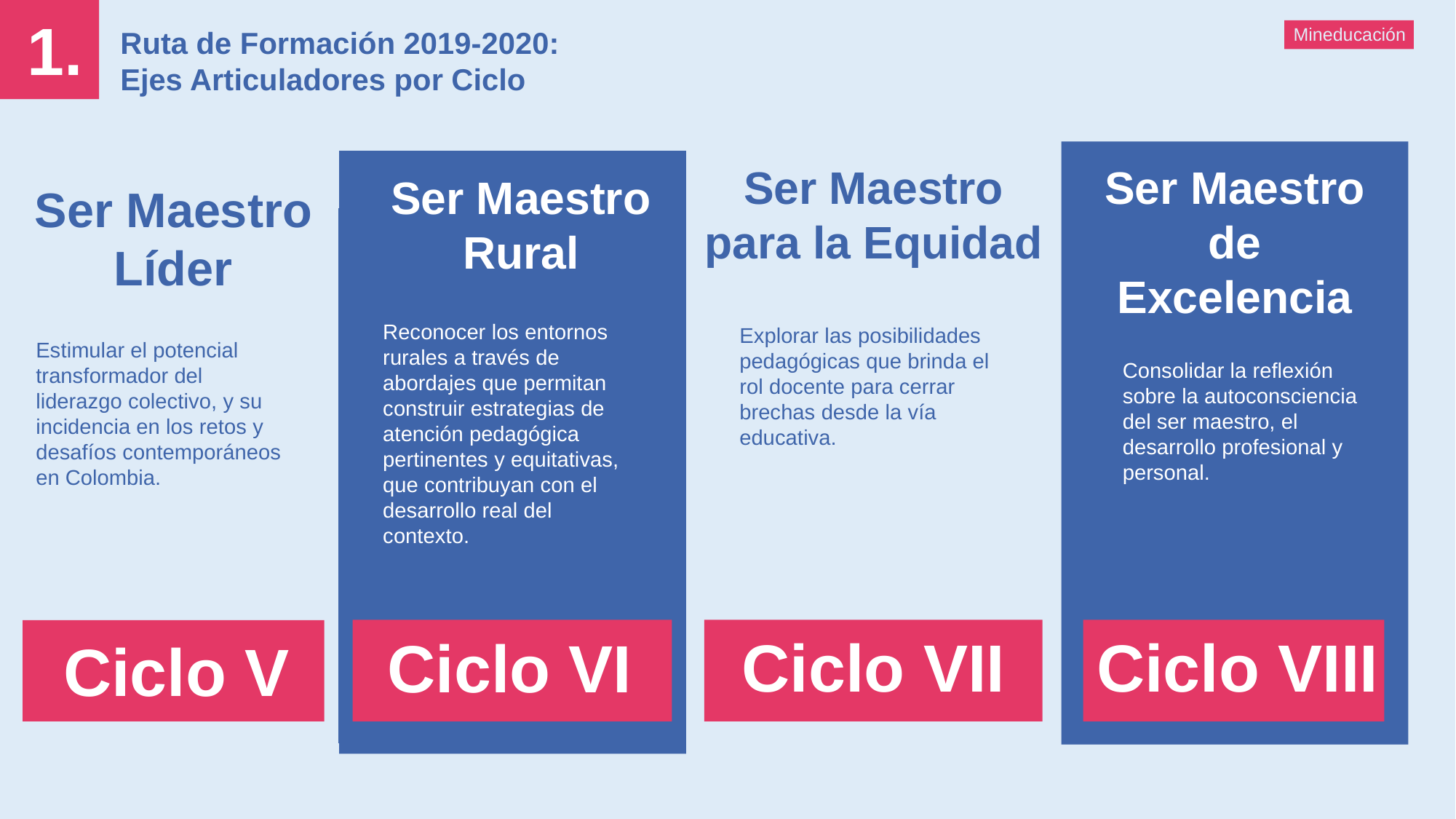

1.
Mineducación
Ruta de Formación 2019-2020:
Ejes Articuladores por Ciclo

Ser Maestro para la Equidad
Ser Maestro de Excelencia
Ser Maestro Rural
Ser Maestro Líder
Reconocer los entornos rurales a través de abordajes que permitan construir estrategias de atención pedagógica pertinentes y equitativas, que contribuyan con el desarrollo real del contexto.
Explorar las posibilidades pedagógicas que brinda el rol docente para cerrar brechas desde la vía educativa.
Estimular el potencial transformador del liderazgo colectivo, y su incidencia en los retos y desafíos contemporáneos en Colombia.
Consolidar la reflexión sobre la autoconsciencia del ser maestro, el desarrollo profesional y personal.

Ciclo VIII

Ciclo VII
Ciclo VI
Ciclo V